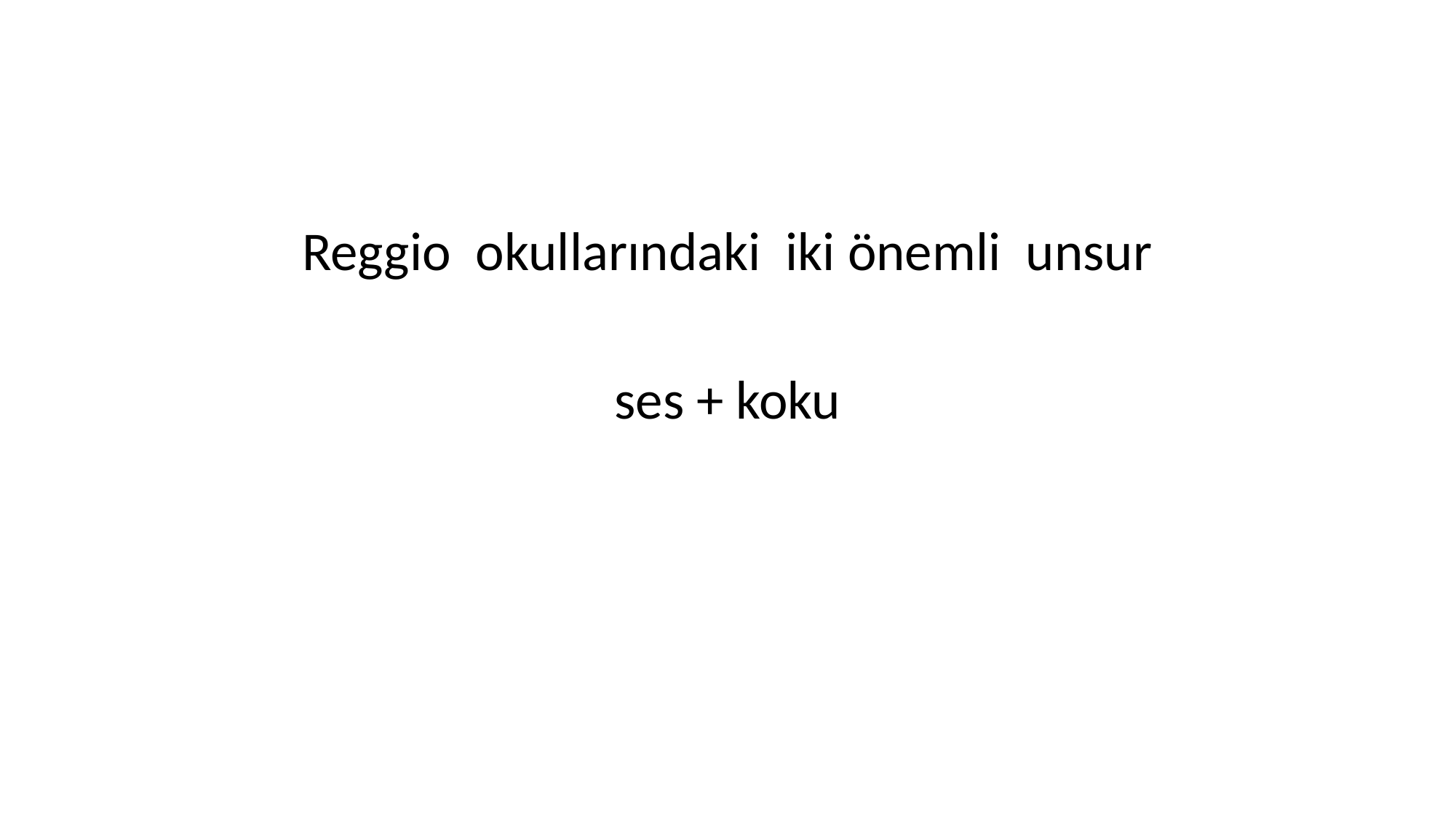

#
Reggio  okullarındaki  iki önemli  unsur

ses + koku